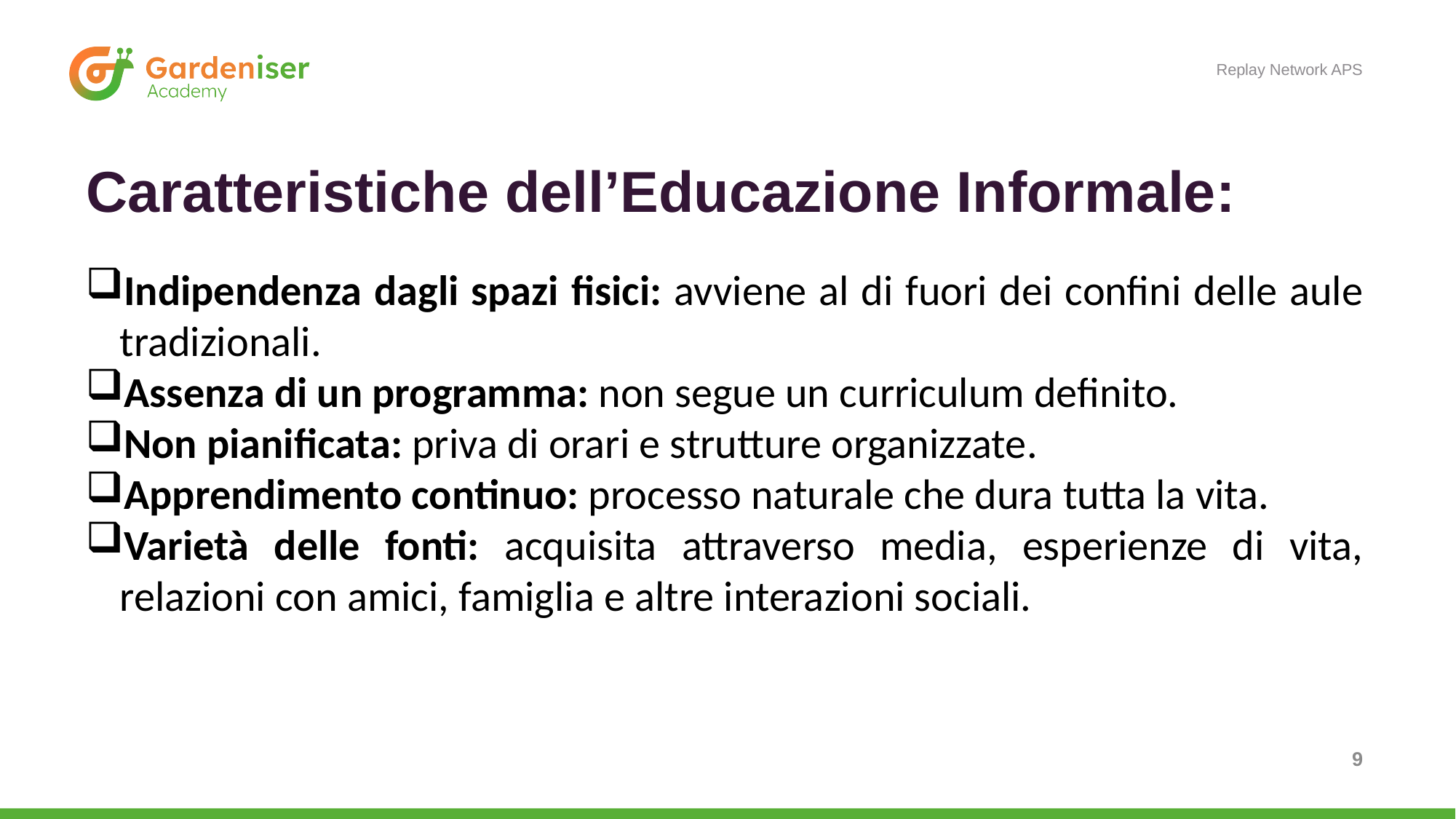

Replay Network APS
# Caratteristiche dell’Educazione Informale:
Indipendenza dagli spazi fisici: avviene al di fuori dei confini delle aule tradizionali.
Assenza di un programma: non segue un curriculum definito.
Non pianificata: priva di orari e strutture organizzate.
Apprendimento continuo: processo naturale che dura tutta la vita.
Varietà delle fonti: acquisita attraverso media, esperienze di vita, relazioni con amici, famiglia e altre interazioni sociali.
9